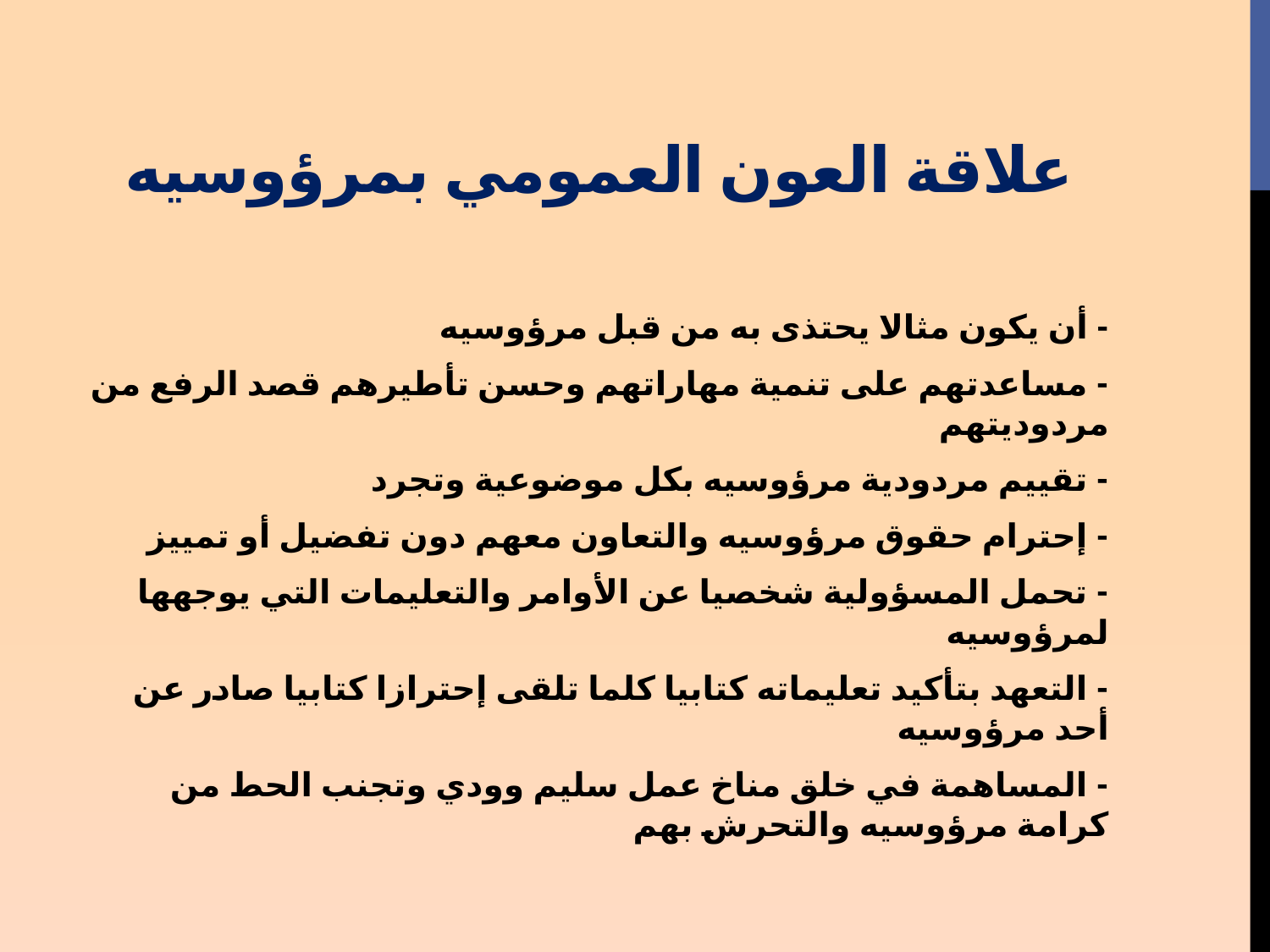

# علاقة العون العمومي بمرؤوسيه

- أن يكون مثالا يحتذى به من قبل مرؤوسيه
- مساعدتهم على تنمية مهاراتهم وحسن تأطيرهم قصد الرفع من مردوديتهم
- تقييم مردودية مرؤوسيه بكل موضوعية وتجرد
- إحترام حقوق مرؤوسيه والتعاون معهم دون تفضيل أو تمييز
- تحمل المسؤولية شخصيا عن الأوامر والتعليمات التي يوجهها لمرؤوسيه
- التعهد بتأكيد تعليماته كتابيا كلما تلقى إحترازا كتابيا صادر عن أحد مرؤوسيه
- المساهمة في خلق مناخ عمل سليم وودي وتجنب الحط من كرامة مرؤوسيه والتحرش بهم